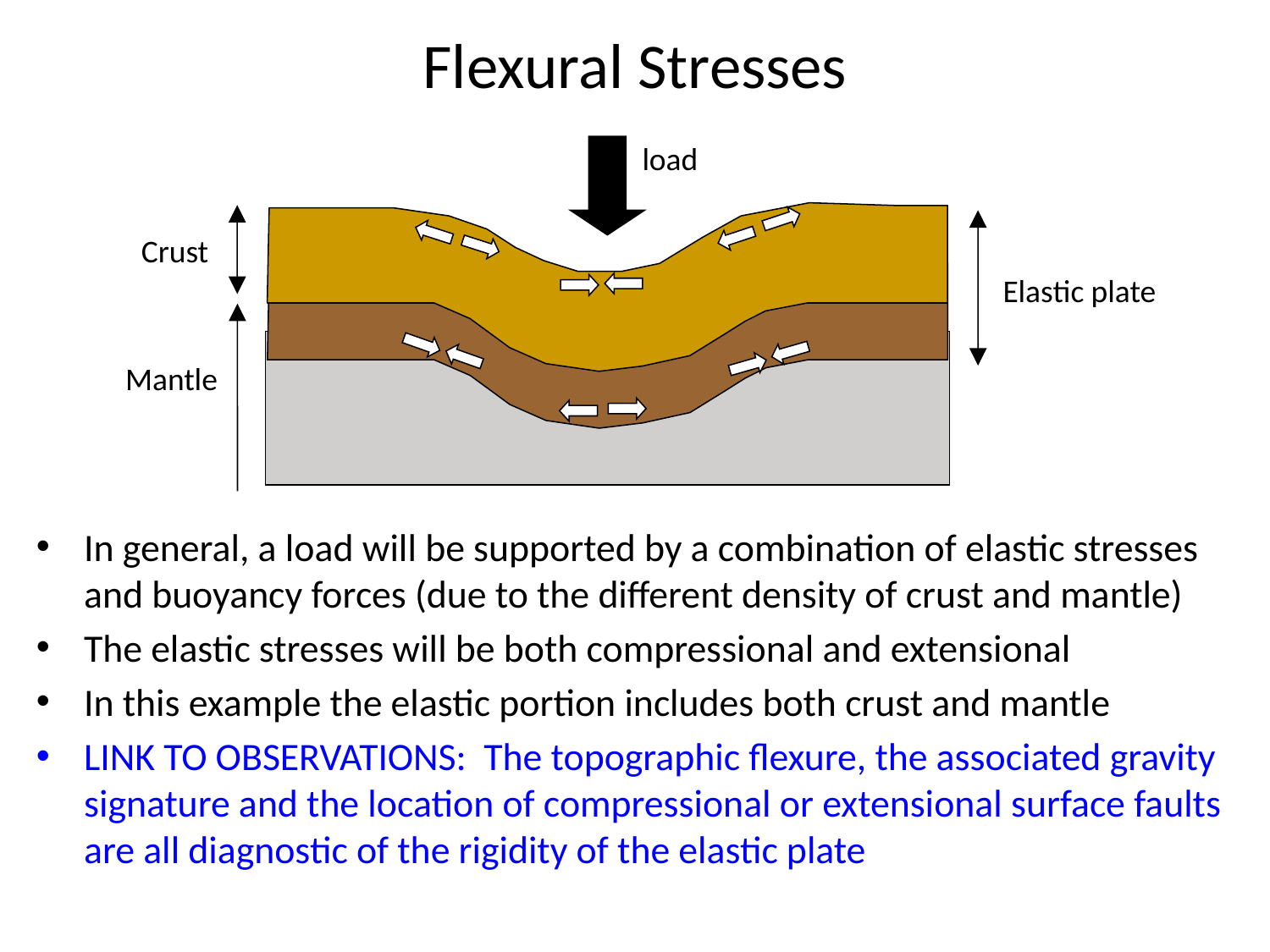

# Flexural Stresses
load

Crust

Elastic plate

Mantle

In general, a load will be supported by a combination of elastic stresses and buoyancy forces (due to the different density of crust and mantle)
The elastic stresses will be both compressional and extensional
In this example the elastic portion includes both crust and mantle
LINK TO OBSERVATIONS:  The topographic flexure, the associated gravity signature and the location of compressional or extensional surface faults are all diagnostic of the rigidity of the elastic plate